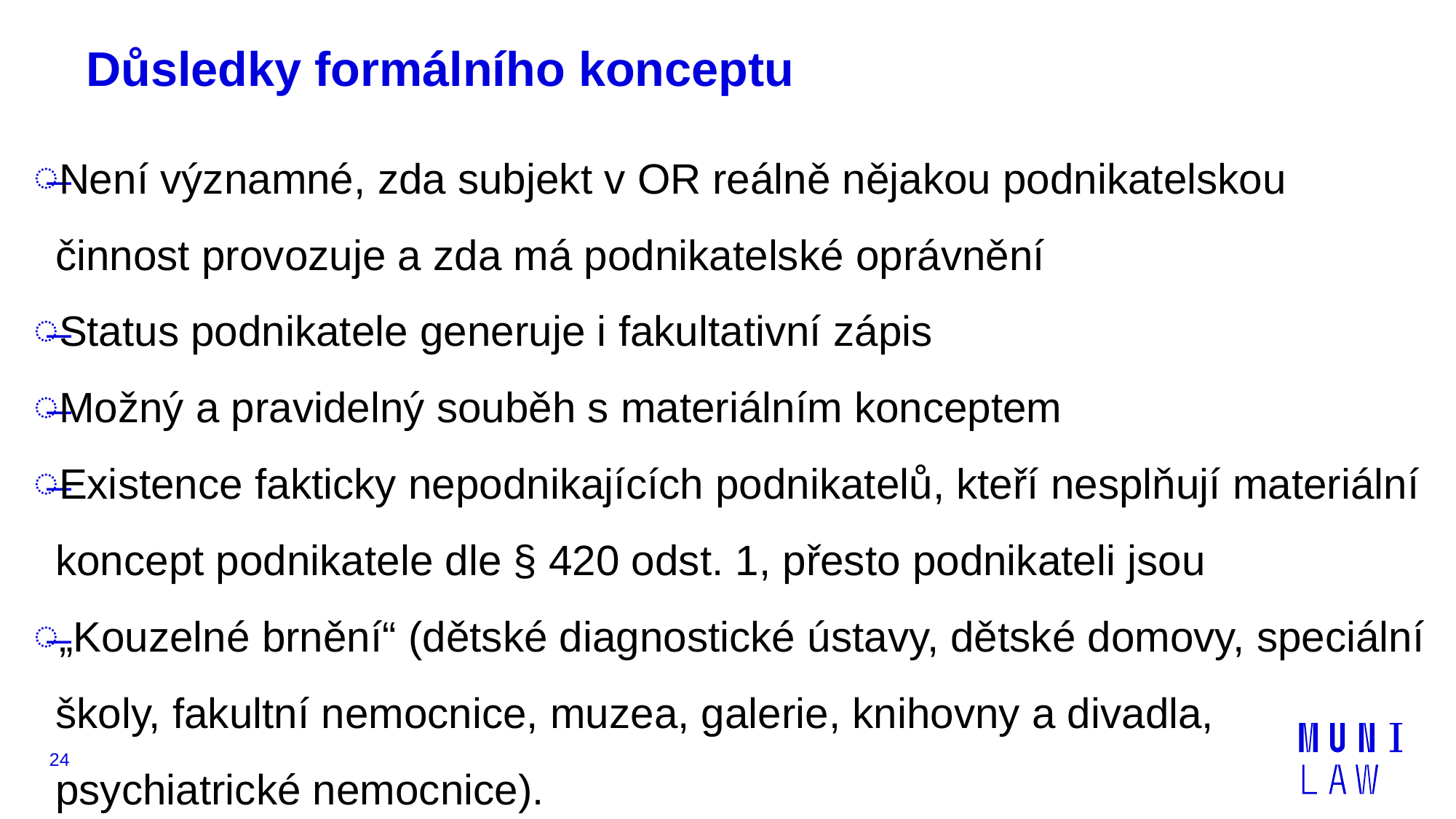

# Důsledky formálního konceptu
Není významné, zda subjekt v OR reálně nějakou podnikatelskou činnost provozuje a zda má podnikatelské oprávnění
Status podnikatele generuje i fakultativní zápis
Možný a pravidelný souběh s materiálním konceptem
Existence fakticky nepodnikajících podnikatelů, kteří nesplňují materiální koncept podnikatele dle § 420 odst. 1, přesto podnikateli jsou
„Kouzelné brnění“ (dětské diagnostické ústavy, dětské domovy, speciální školy, fakultní nemocnice, muzea, galerie, knihovny a divadla, psychiatrické nemocnice).

24